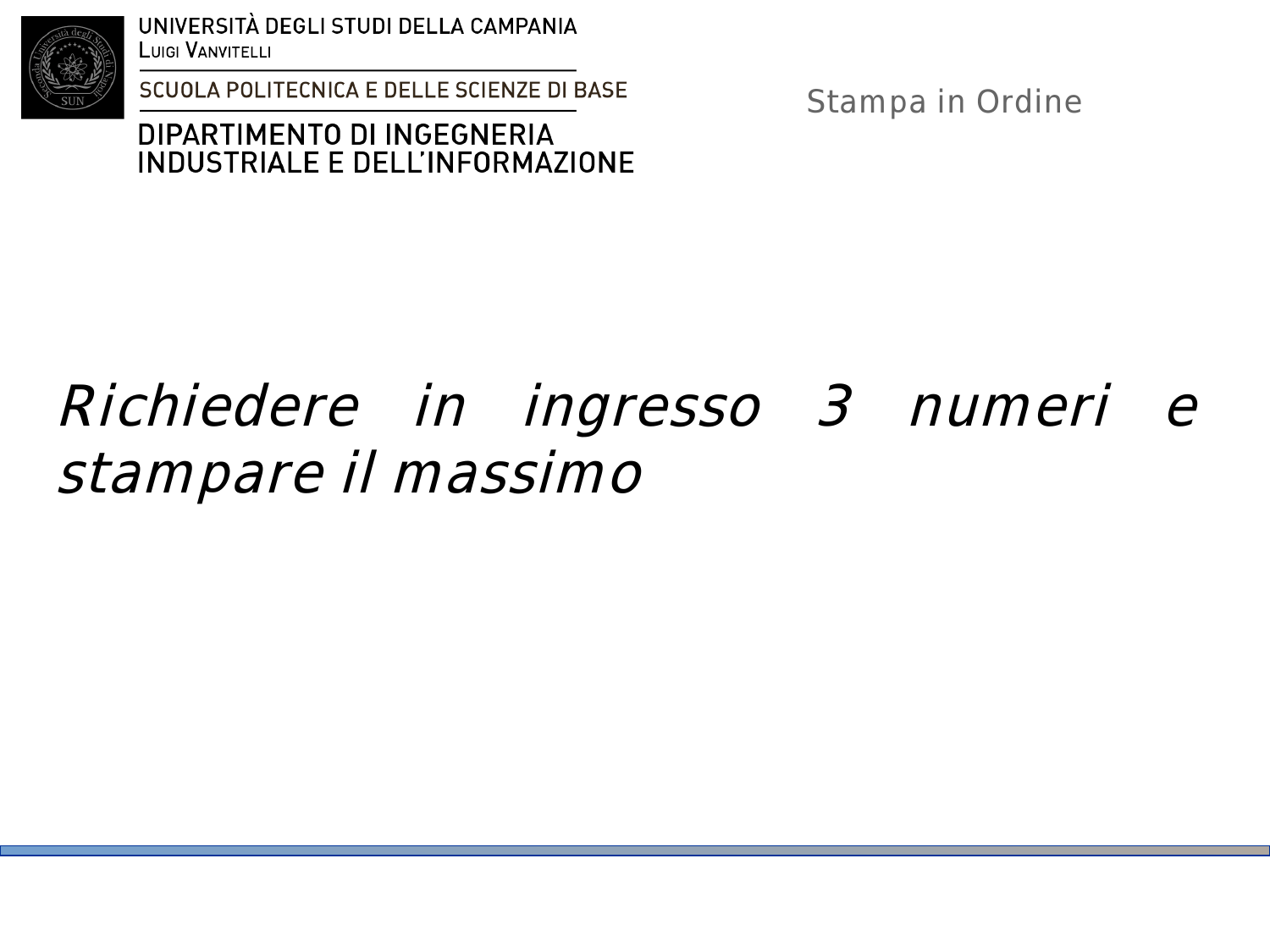

# Stampa in Ordine
Richiedere in ingresso 3 numeri e stampare il massimo